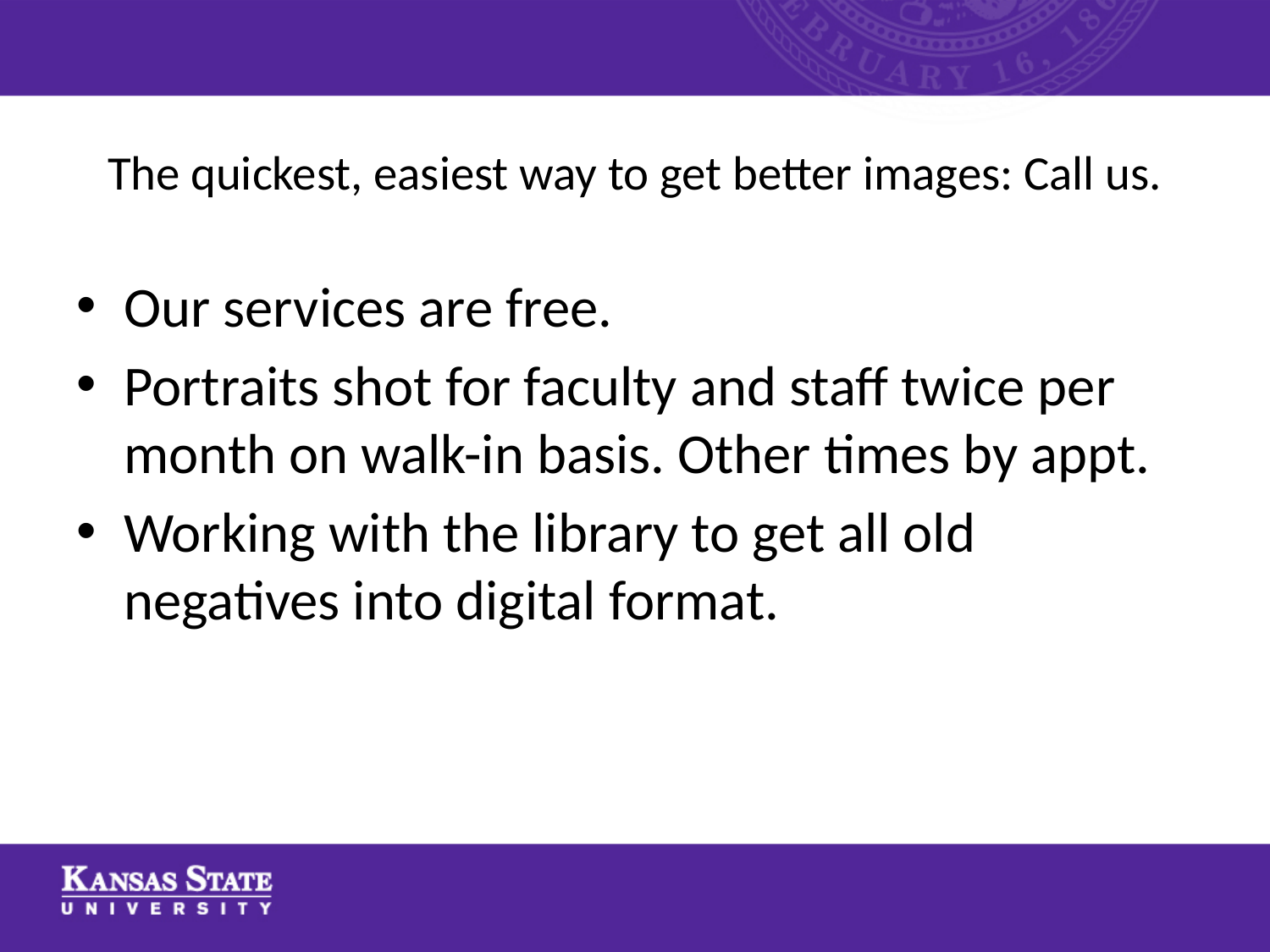

# The quickest, easiest way to get better images: Call us.
Our services are free.
Portraits shot for faculty and staff twice per month on walk-in basis. Other times by appt.
Working with the library to get all old negatives into digital format.